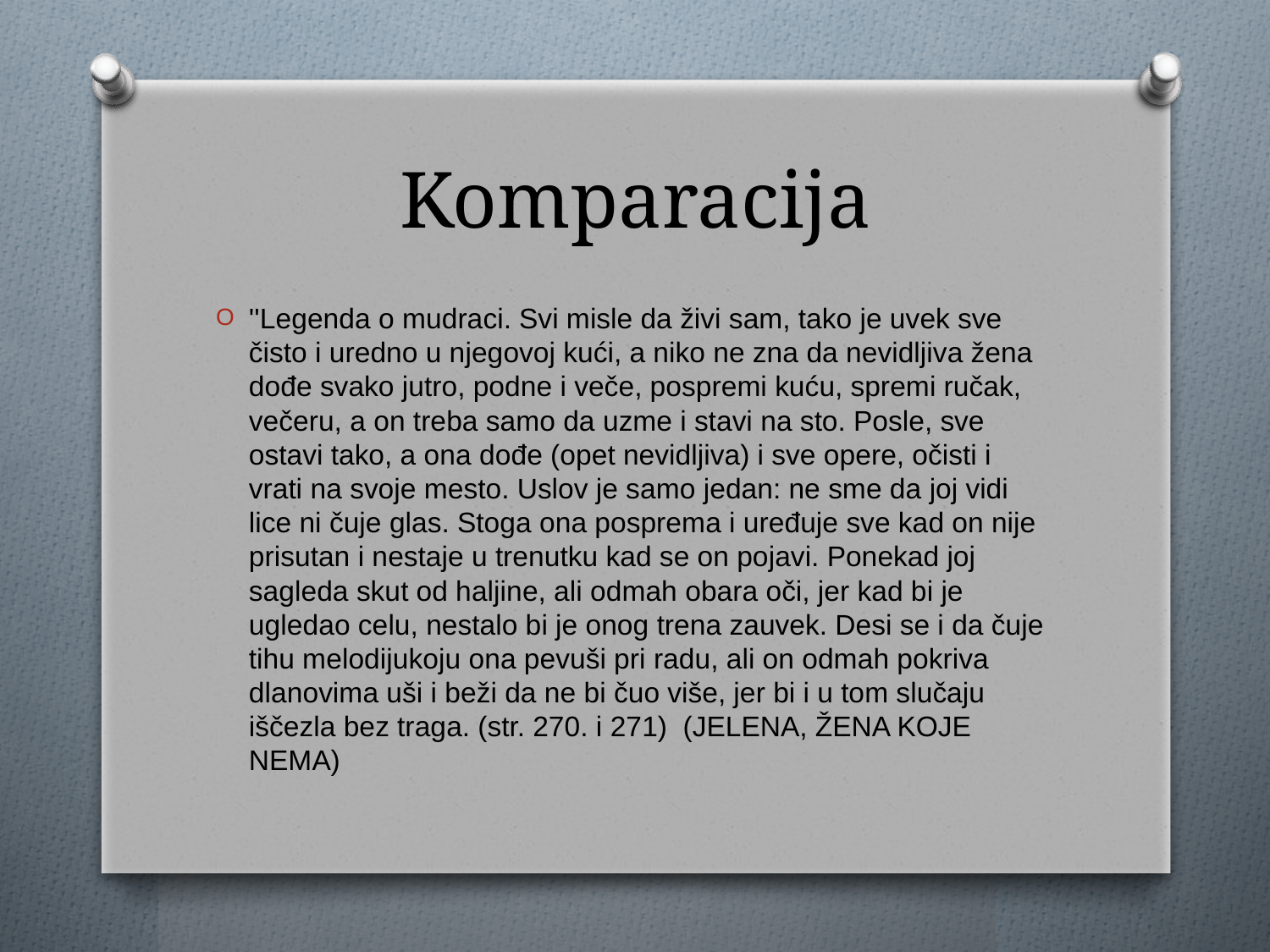

# Komparacija
''Legenda o mudraci. Svi misle da živi sam, tako je uvek sve čisto i uredno u njegovoj kući, a niko ne zna da nevidljiva žena dođe svako jutro, podne i veče, pospremi kuću, spremi ručak, večeru, a on treba samo da uzme i stavi na sto. Posle, sve ostavi tako, a ona dođe (opet nevidljiva) i sve opere, očisti i vrati na svoje mesto. Uslov je samo jedan: ne sme da joj vidi lice ni čuje glas. Stoga ona posprema i uređuje sve kad on nije prisutan i nestaje u trenutku kad se on pojavi. Ponekad joj sagleda skut od haljine, ali odmah obara oči, jer kad bi je ugledao celu, nestalo bi je onog trena zauvek. Desi se i da čuje tihu melodijukoju ona pevuši pri radu, ali on odmah pokriva dlanovima uši i beži da ne bi čuo više, jer bi i u tom slučaju iščezla bez traga. (str. 270. i 271)  (JELENA, ŽENA KOJE NEMA)